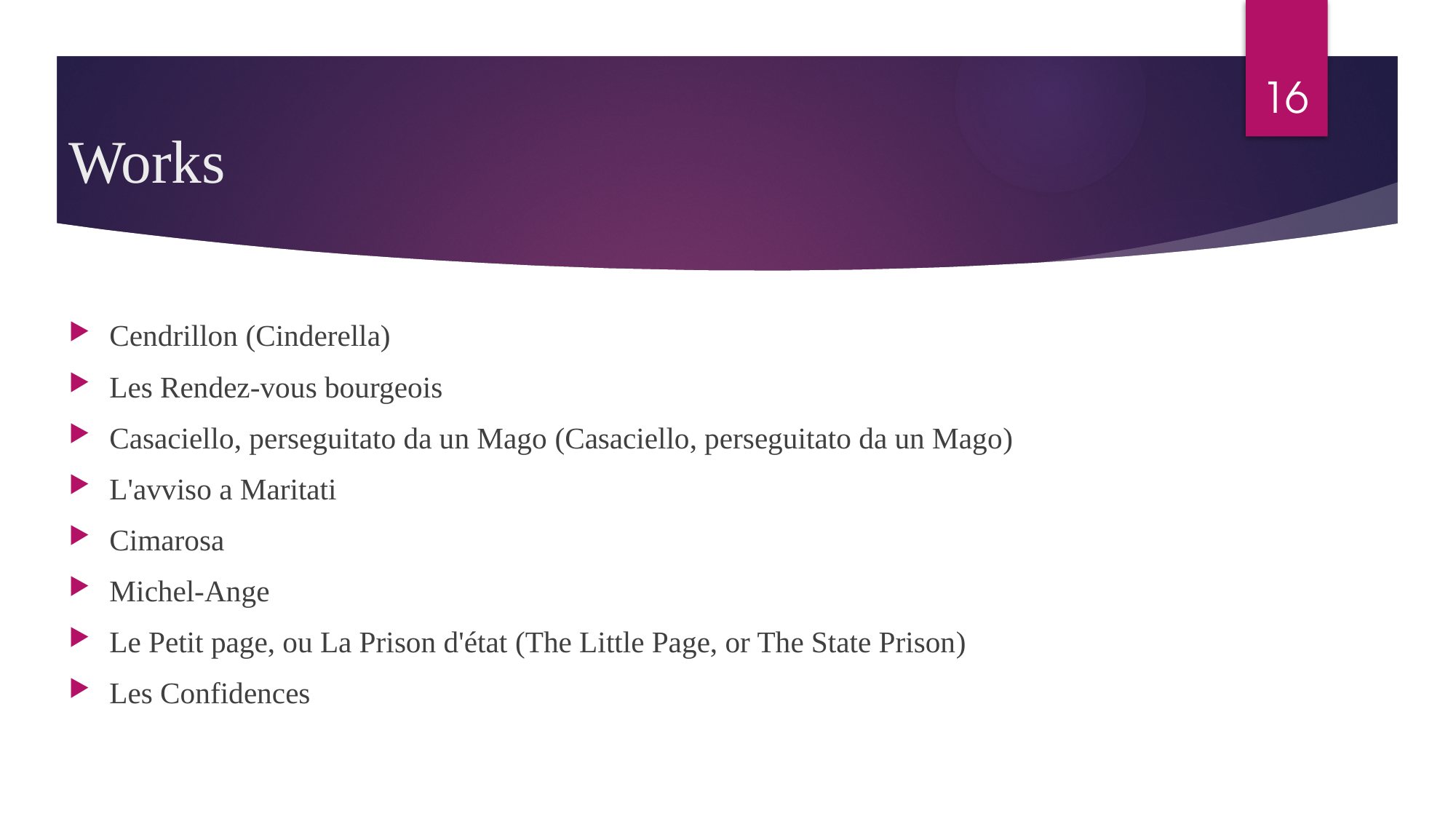

16
# Works
Cendrillon (Cinderella)
Les Rendez-vous bourgeois
Casaciello, perseguitato da un Mago (Casaciello, perseguitato da un Mago)
L'avviso a Maritati
Cimarosa
Michel-Ange
Le Petit page, ou La Prison d'état (The Little Page, or The State Prison)
Les Confidences